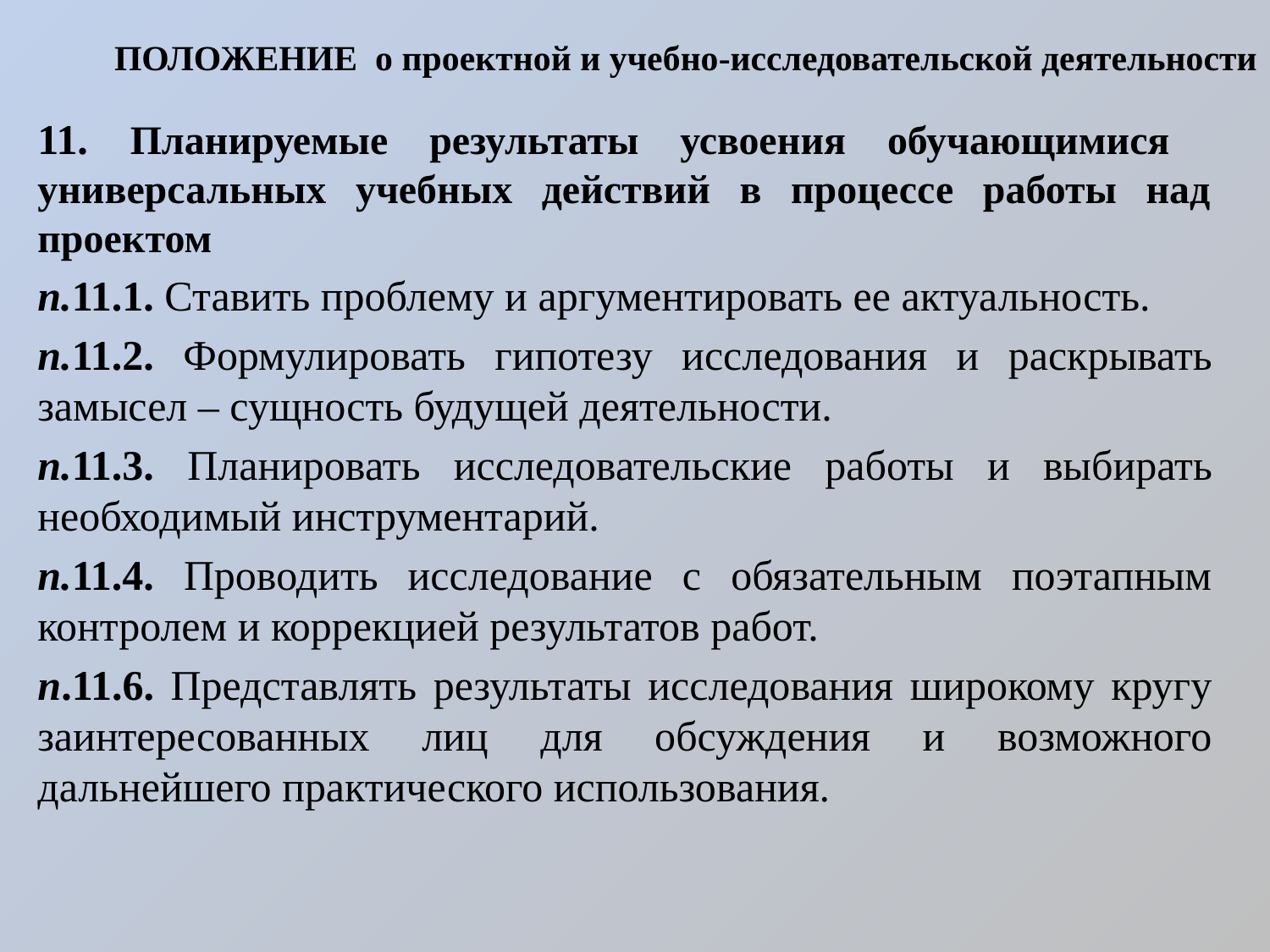

# ПОЛОЖЕНИЕ  о проектной и учебно-исследовательской деятельности
11. Планируемые результаты усвоения обучающимися  универсальных учебных действий в процессе работы над проектом
п.11.1. Ставить проблему и аргументировать ее актуальность.
п.11.2. Формулировать гипотезу исследования и раскрывать замысел – сущность будущей деятельности.
п.11.3. Планировать исследовательские работы и выбирать необходимый инструментарий.
п.11.4. Проводить исследование с обязательным поэтапным контролем и коррекцией результатов работ.
п.11.6. Представлять результаты исследования широкому кругу заинтересованных лиц для обсуждения и возможного дальнейшего практического использования.